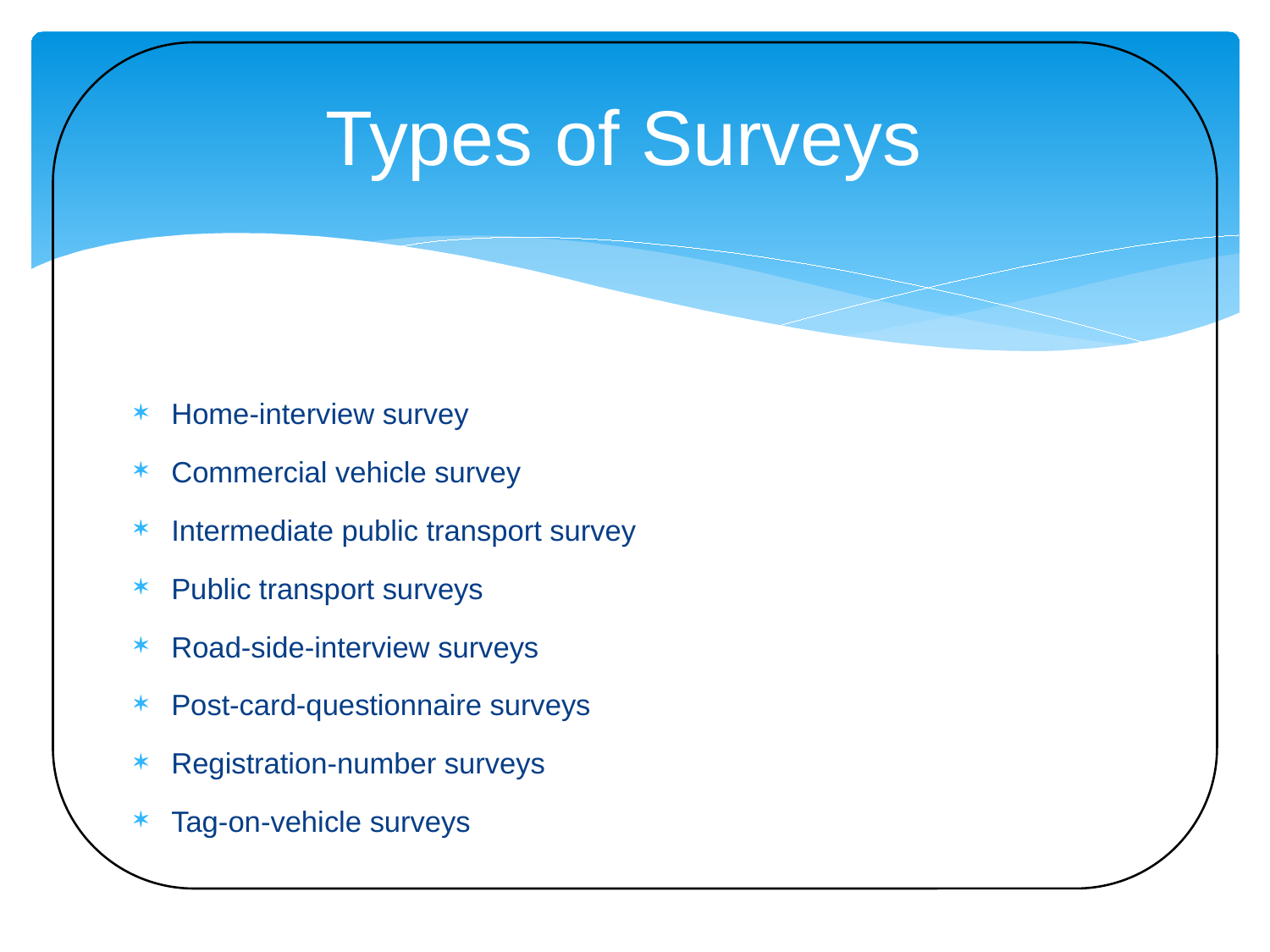

# Types of Surveys
Home-interview survey
Commercial vehicle survey
Intermediate public transport survey
Public transport surveys
Road-side-interview surveys
Post-card-questionnaire surveys
Registration-number surveys
Tag-on-vehicle surveys